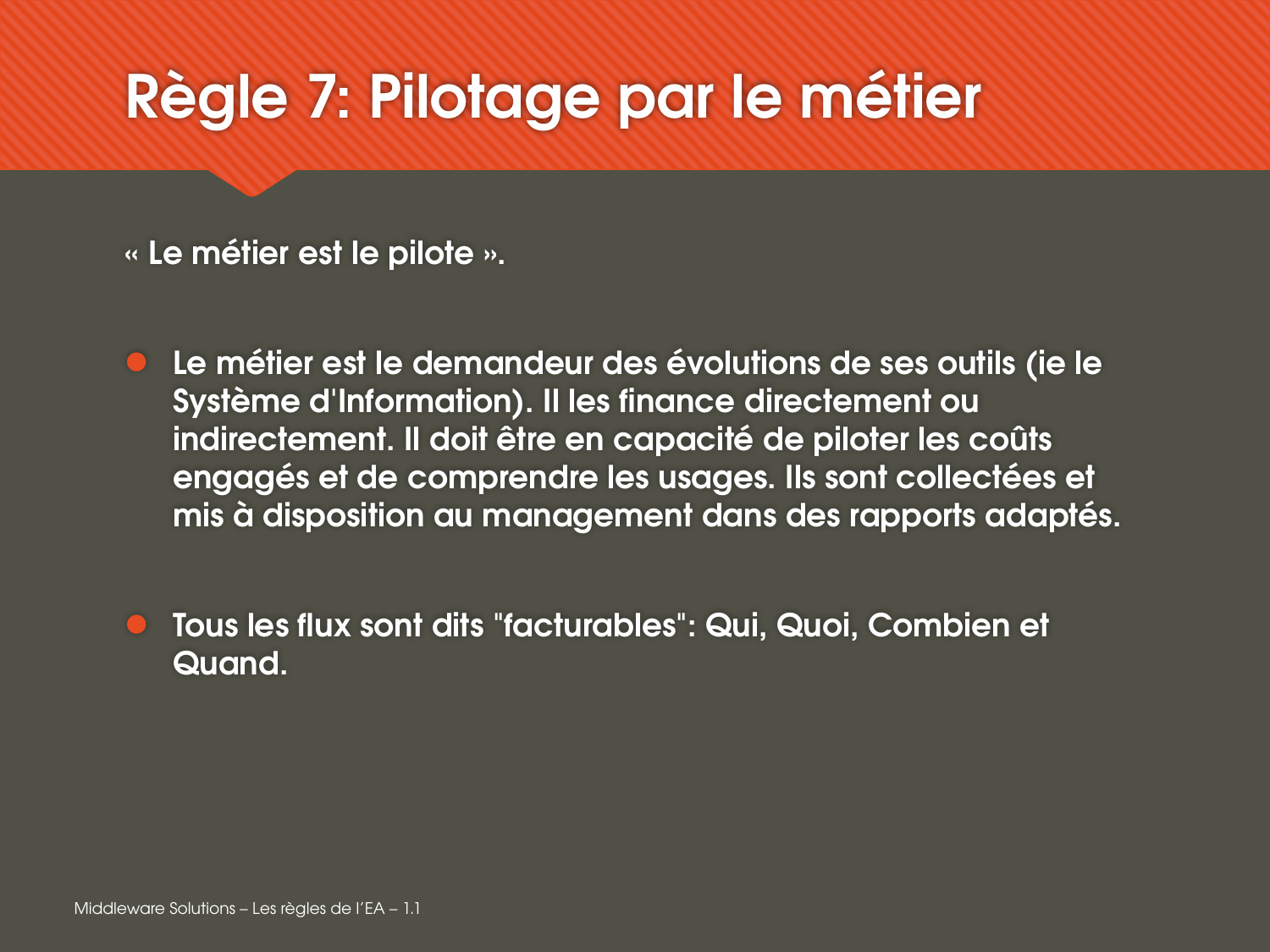

# Règle 7: Pilotage par le métier
« Le métier est le pilote ».

Le métier est le demandeur des évolutions de ses outils (ie le Système d'Information). Il les finance directement ou indirectement. Il doit être en capacité de piloter les coûts engagés et de comprendre les usages. Ils sont collectées et mis à disposition au management dans des rapports adaptés.

Tous les flux sont dits "facturables": Qui, Quoi, Combien et Quand.

Middleware Solutions – Les règles de l’EA – 1.1